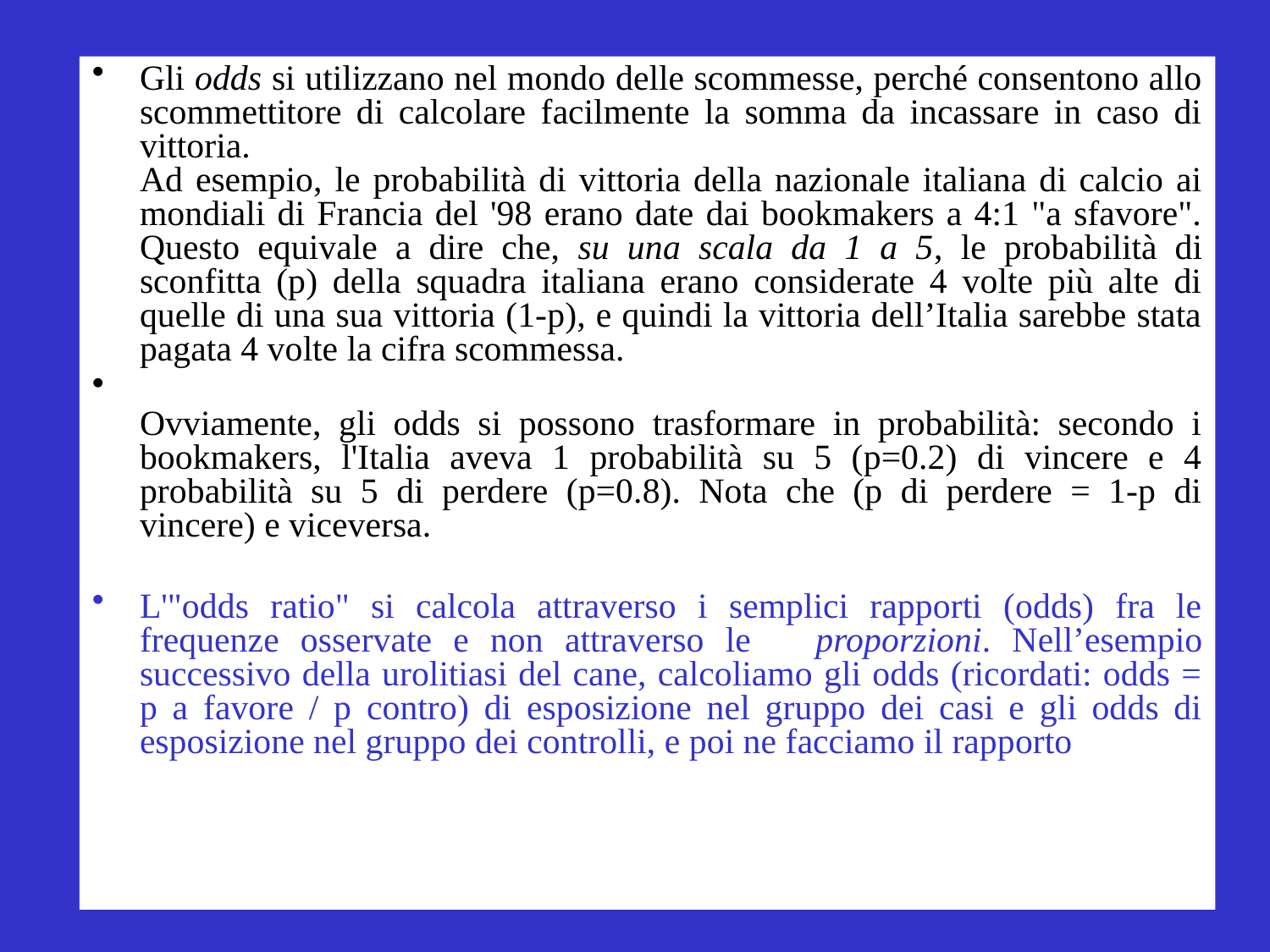

Gli odds si utilizzano nel mondo delle scommesse, perché consentono allo scommettitore di calcolare facilmente la somma da incassare in caso di vittoria.
Ad esempio, le probabilità di vittoria della nazionale italiana di calcio ai mondiali di Francia del '98 erano date dai bookmakers a 4:1 "a sfavore". Questo equivale a dire che, su una scala da 1 a 5, le probabilità di sconfitta (p) della squadra italiana erano considerate 4 volte più alte di quelle di una sua vittoria (1-p), e quindi la vittoria dell’Italia sarebbe stata pagata 4 volte la cifra scommessa.
Ovviamente, gli odds si possono trasformare in probabilità: secondo i bookmakers, l'Italia aveva 1 probabilità su 5 (p=0.2) di vincere e 4 probabilità su 5 di perdere (p=0.8). Nota che (p di perdere = 1-p di vincere) e viceversa.

L'"odds ratio" si calcola attraverso i semplici rapporti (odds) fra le frequenze osservate e non attraverso le   proporzioni. Nell’esempio successivo della urolitiasi del cane, calcoliamo gli odds (ricordati: odds = p a favore / p contro) di esposizione nel gruppo dei casi e gli odds di esposizione nel gruppo dei controlli, e poi ne facciamo il rapporto